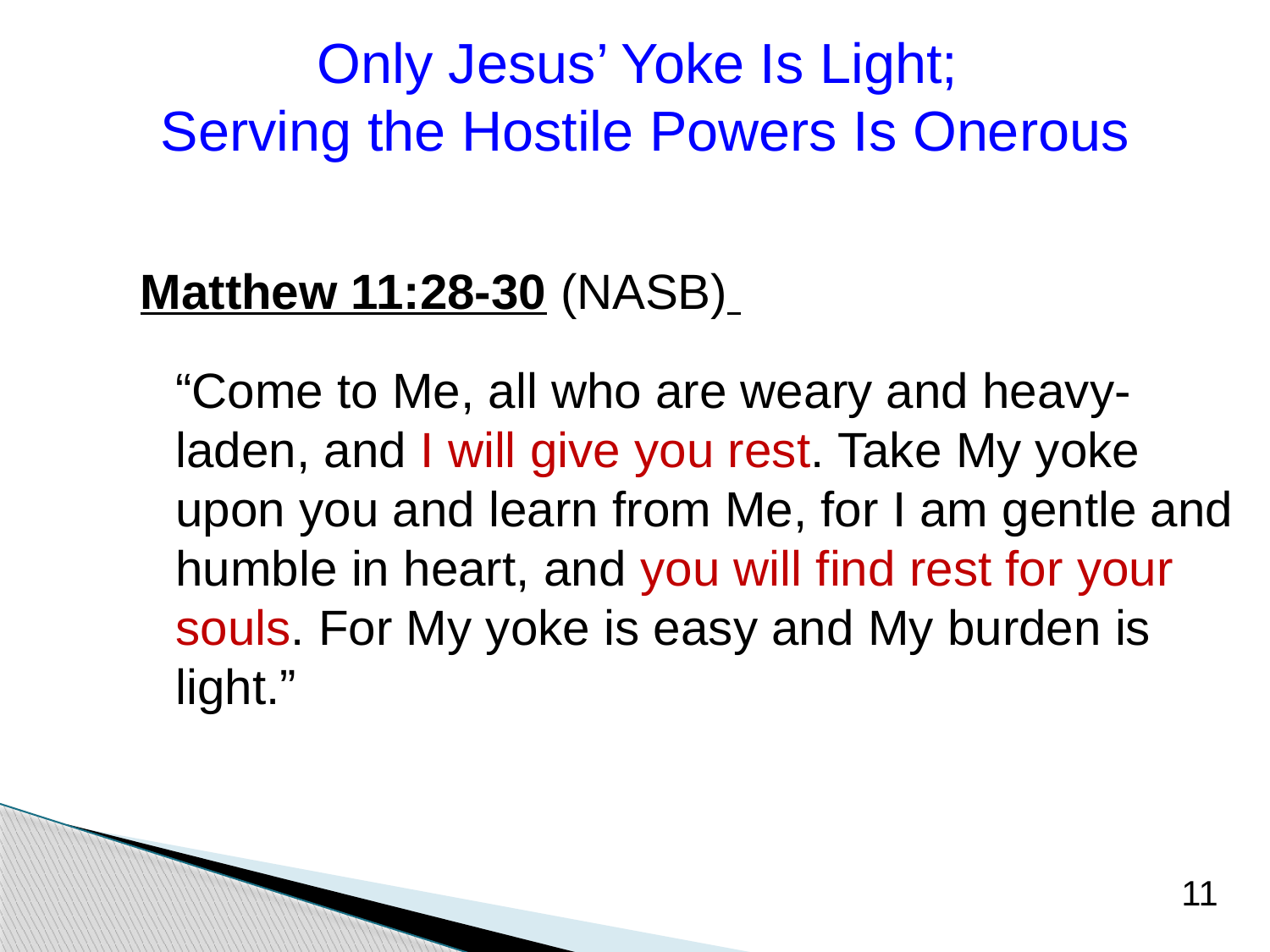

Only Jesus’ Yoke Is Light;
Serving the Hostile Powers Is Onerous
Matthew 11:28-30 (NASB)

	“Come to Me, all who are weary and heavy-laden, and I will give you rest. Take My yoke upon you and learn from Me, for I am gentle and humble in heart, and you will find rest for your souls. For My yoke is easy and My burden is light.”

11